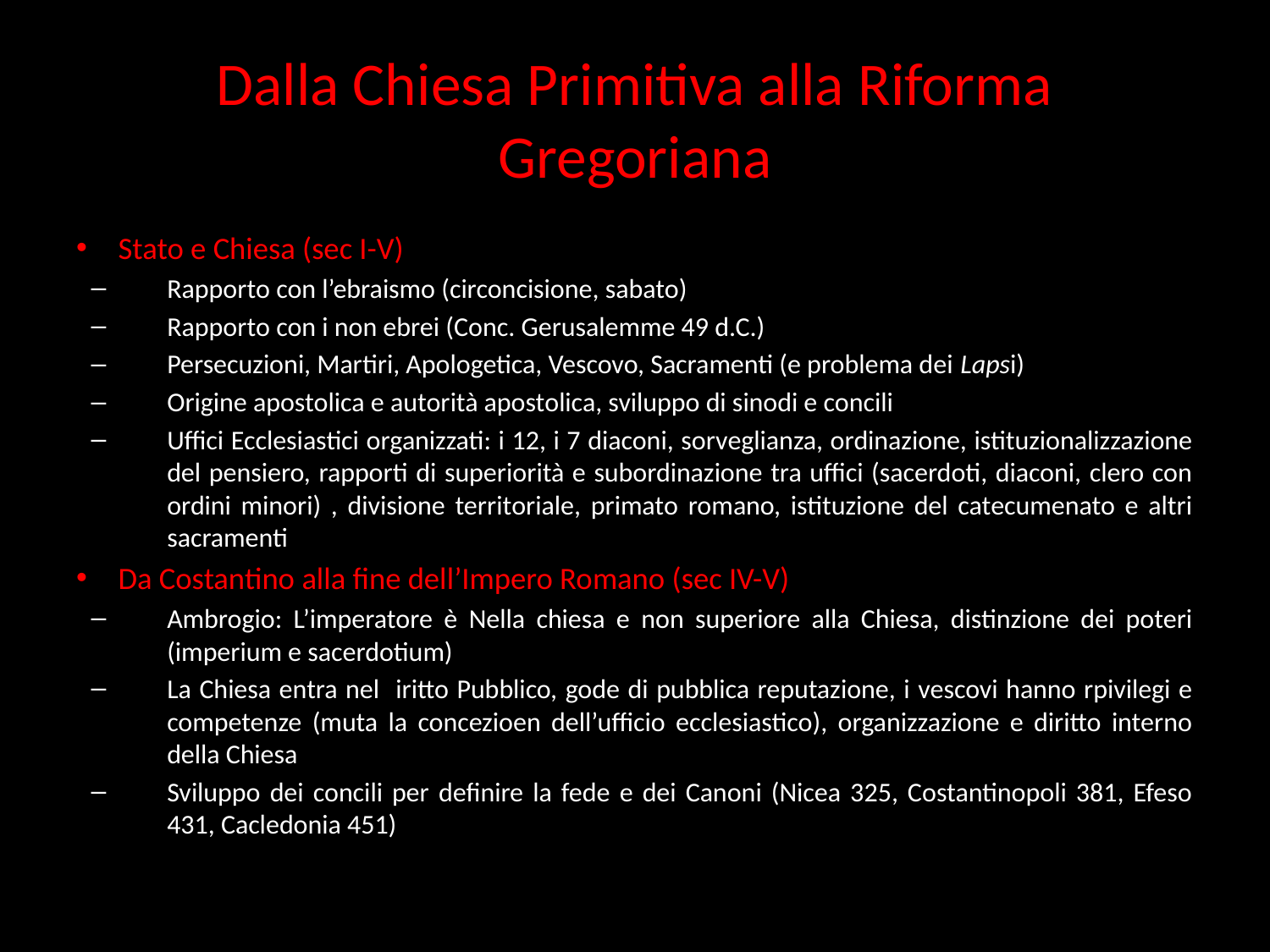

# Dalla Chiesa Primitiva alla Riforma Gregoriana
Stato e Chiesa (sec I-V)
Rapporto con l’ebraismo (circoncisione, sabato)
Rapporto con i non ebrei (Conc. Gerusalemme 49 d.C.)
Persecuzioni, Martiri, Apologetica, Vescovo, Sacramenti (e problema dei Lapsi)
Origine apostolica e autorità apostolica, sviluppo di sinodi e concili
Uffici Ecclesiastici organizzati: i 12, i 7 diaconi, sorveglianza, ordinazione, istituzionalizzazione del pensiero, rapporti di superiorità e subordinazione tra uffici (sacerdoti, diaconi, clero con ordini minori) , divisione territoriale, primato romano, istituzione del catecumenato e altri sacramenti
Da Costantino alla fine dell’Impero Romano (sec IV-V)
Ambrogio: L’imperatore è Nella chiesa e non superiore alla Chiesa, distinzione dei poteri (imperium e sacerdotium)
La Chiesa entra nel  iritto Pubblico, gode di pubblica reputazione, i vescovi hanno rpivilegi e competenze (muta la concezioen dell’ufficio ecclesiastico), organizzazione e diritto interno della Chiesa
Sviluppo dei concili per definire la fede e dei Canoni (Nicea 325, Costantinopoli 381, Efeso 431, Cacledonia 451)